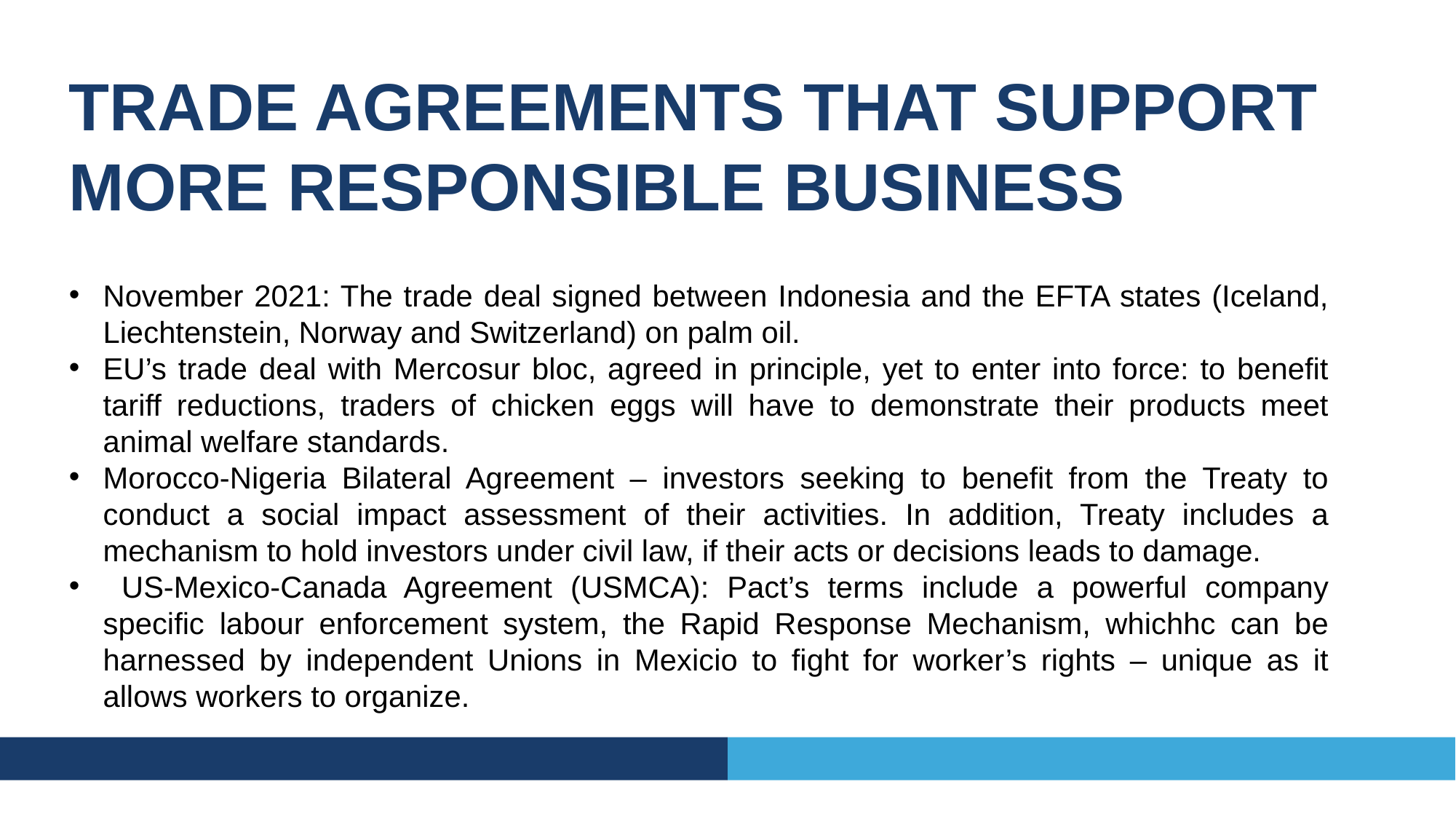

TRADE AGREEMENTS THAT SUPPORT MORE RESPONSIBLE BUSINESS
November 2021: The trade deal signed between Indonesia and the EFTA states (Iceland, Liechtenstein, Norway and Switzerland) on palm oil.
EU’s trade deal with Mercosur bloc, agreed in principle, yet to enter into force: to benefit tariff reductions, traders of chicken eggs will have to demonstrate their products meet animal welfare standards.
Morocco-Nigeria Bilateral Agreement – investors seeking to benefit from the Treaty to conduct a social impact assessment of their activities. In addition, Treaty includes a mechanism to hold investors under civil law, if their acts or decisions leads to damage.
 US-Mexico-Canada Agreement (USMCA): Pact’s terms include a powerful company specific labour enforcement system, the Rapid Response Mechanism, whichhc can be harnessed by independent Unions in Mexicio to fight for worker’s rights – unique as it allows workers to organize.